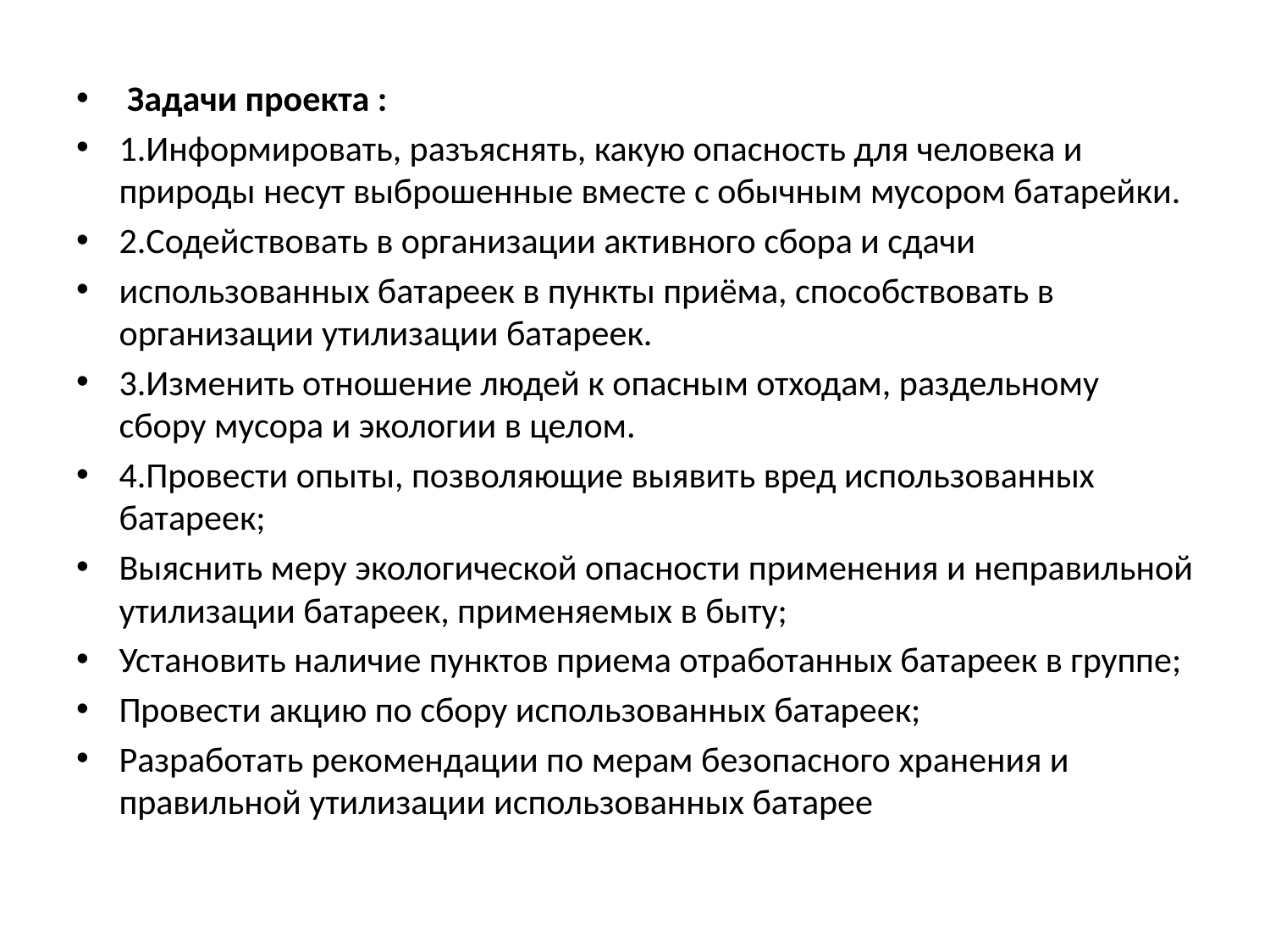

Задачи проекта :
1.Информировать, разъяснять, какую опасность для человека и природы несут выброшенные вместе с обычным мусором батарейки.
2.Содействовать в организации активного сбора и сдачи
использованных батареек в пункты приёма, способствовать в организации утилизации батареек.
3.Изменить отношение людей к опасным отходам, раздельному сбору мусора и экологии в целом.
4.Провести опыты, позволяющие выявить вред использованных батареек;
Выяснить меру экологической опасности применения и неправильной утилизации батареек, применяемых в быту;
Установить наличие пунктов приема отработанных батареек в группе;
Провести акцию по сбору использованных батареек;
Разработать рекомендации по мерам безопасного хранения и правильной утилизации использованных батарее